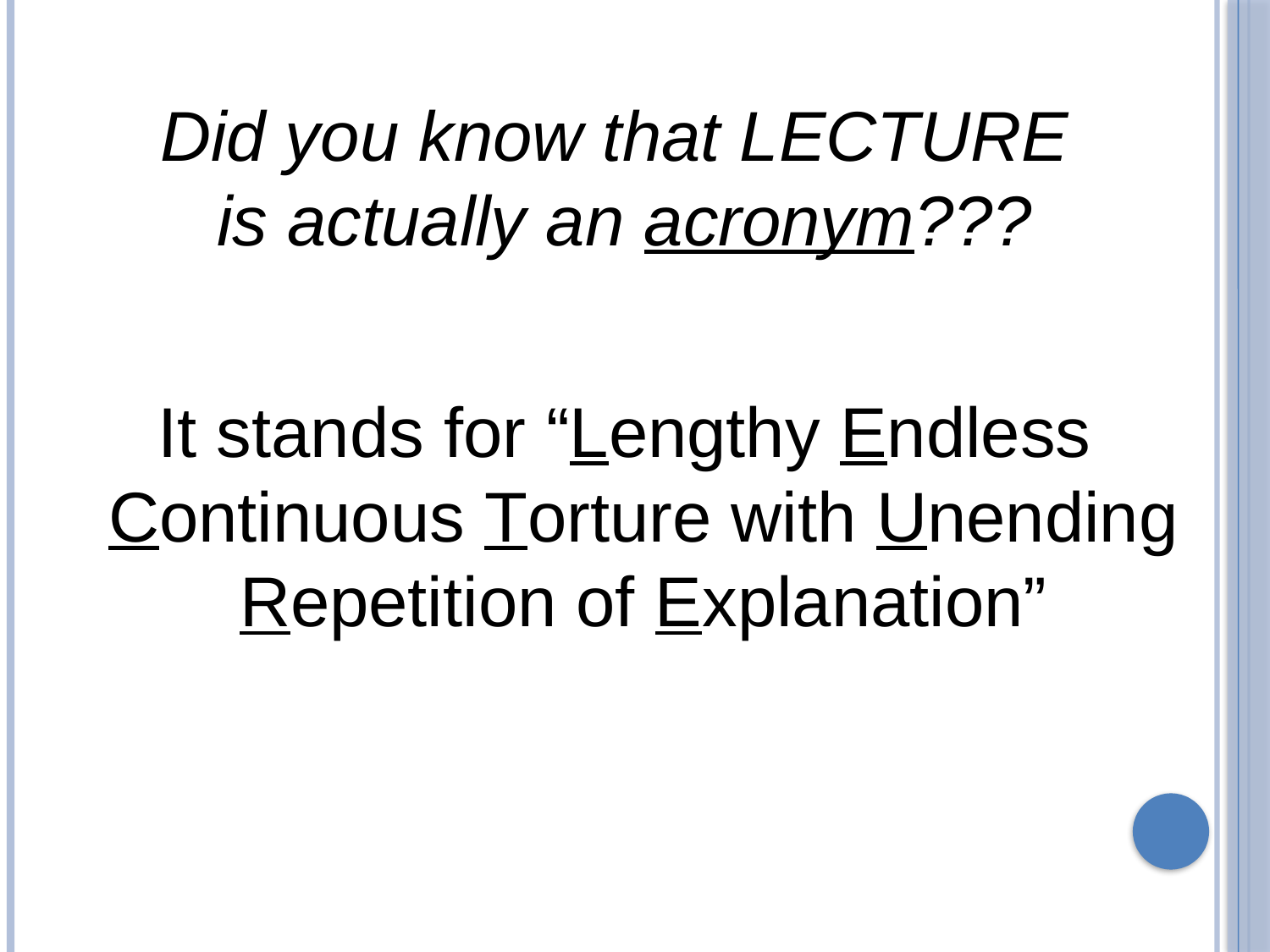

Did you know that LECTURE
is actually an acronym???
It stands for “Lengthy Endless Continuous Torture with Unending Repetition of Explanation”